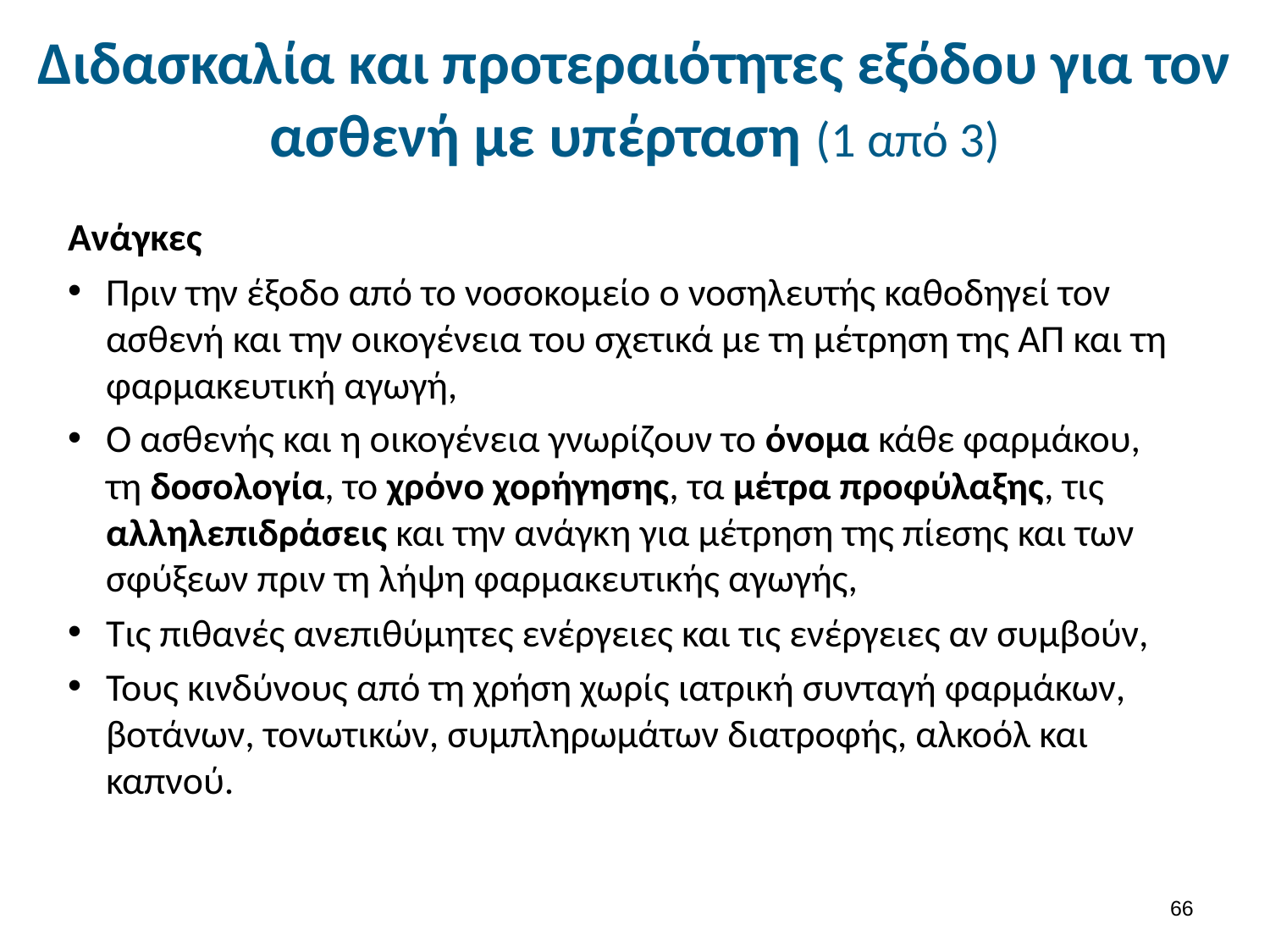

# Διδασκαλία και προτεραιότητες εξόδου για τον ασθενή με υπέρταση (1 από 3)
Ανάγκες
Πριν την έξοδο από το νοσοκομείο ο νοσηλευτής καθοδηγεί τον ασθενή και την οικογένεια του σχετικά με τη μέτρηση της ΑΠ και τη φαρμακευτική αγωγή,
Ο ασθενής και η οικογένεια γνωρίζουν το όνομα κάθε φαρμάκου, τη δοσολογία, το χρόνο χορήγησης, τα μέτρα προφύλαξης, τις αλληλεπιδράσεις και την ανάγκη για μέτρηση της πίεσης και των σφύξεων πριν τη λήψη φαρμακευτικής αγωγής,
Τις πιθανές ανεπιθύμητες ενέργειες και τις ενέργειες αν συμβούν,
Τους κινδύνους από τη χρήση χωρίς ιατρική συνταγή φαρμάκων, βοτάνων, τονωτικών, συμπληρωμάτων διατροφής, αλκοόλ και καπνού.
66